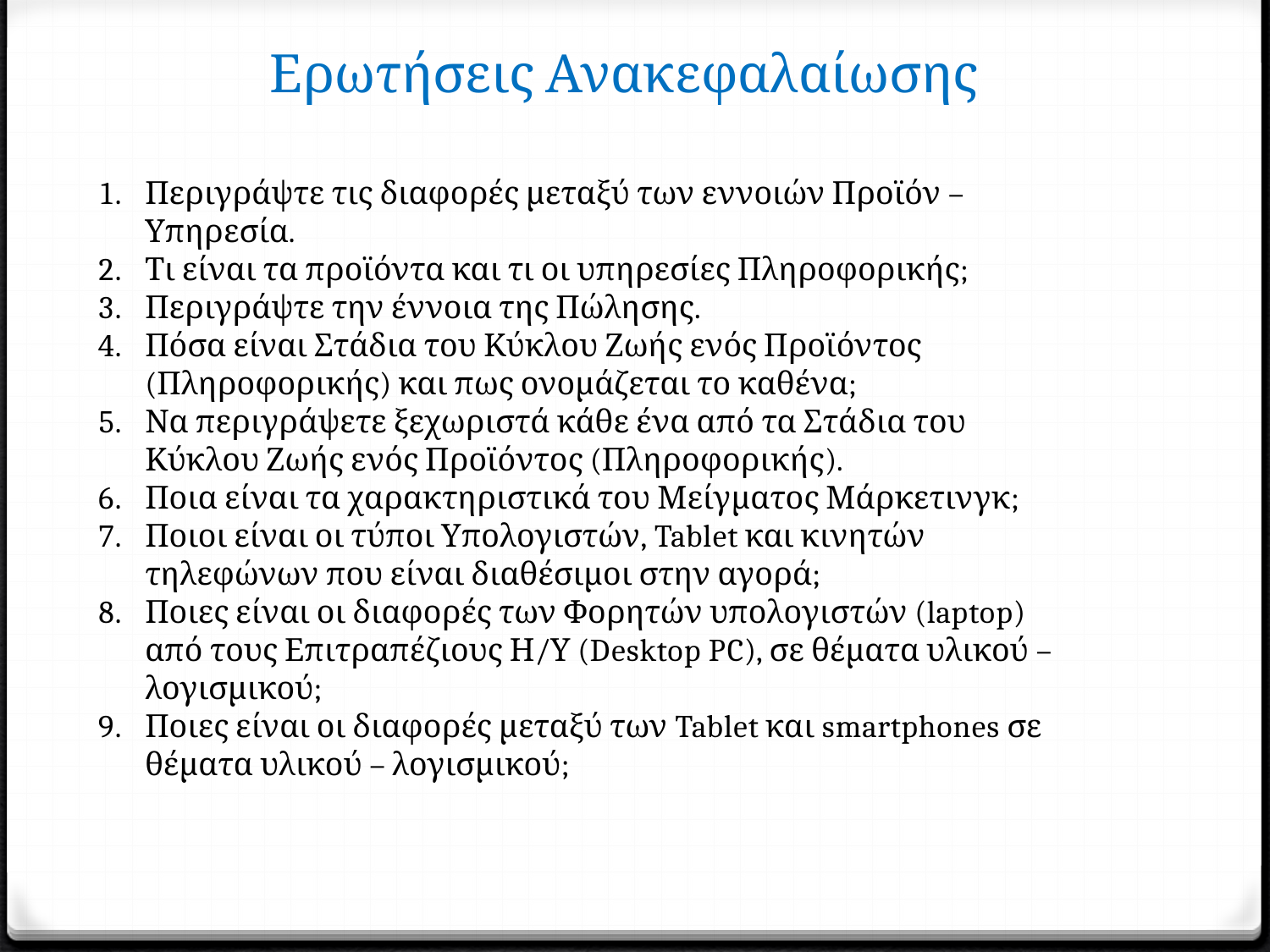

# Ερωτήσεις Ανακεφαλαίωσης
Περιγράψτε τις διαφορές μεταξύ των εννοιών Προϊόν – Υπηρεσία.
Τι είναι τα προϊόντα και τι οι υπηρεσίες Πληροφορικής;
Περιγράψτε την έννοια της Πώλησης.
Πόσα είναι Στάδια του Κύκλου Ζωής ενός Προϊόντος (Πληροφορικής) και πως ονομάζεται το καθένα;
Να περιγράψετε ξεχωριστά κάθε ένα από τα Στάδια του Κύκλου Ζωής ενός Προϊόντος (Πληροφορικής).
Ποια είναι τα χαρακτηριστικά του Μείγματος Μάρκετινγκ;
Ποιοι είναι οι τύποι Υπολογιστών, Tablet και κινητών τηλεφώνων που είναι διαθέσιμοι στην αγορά;
Ποιες είναι οι διαφορές των Φορητών υπολογιστών (laptop) από τους Επιτραπέζιους Η/Υ (Desktop PC), σε θέματα υλικού – λογισμικού;
Ποιες είναι οι διαφορές μεταξύ των Tablet και smartphones σε θέματα υλικού – λογισμικού;